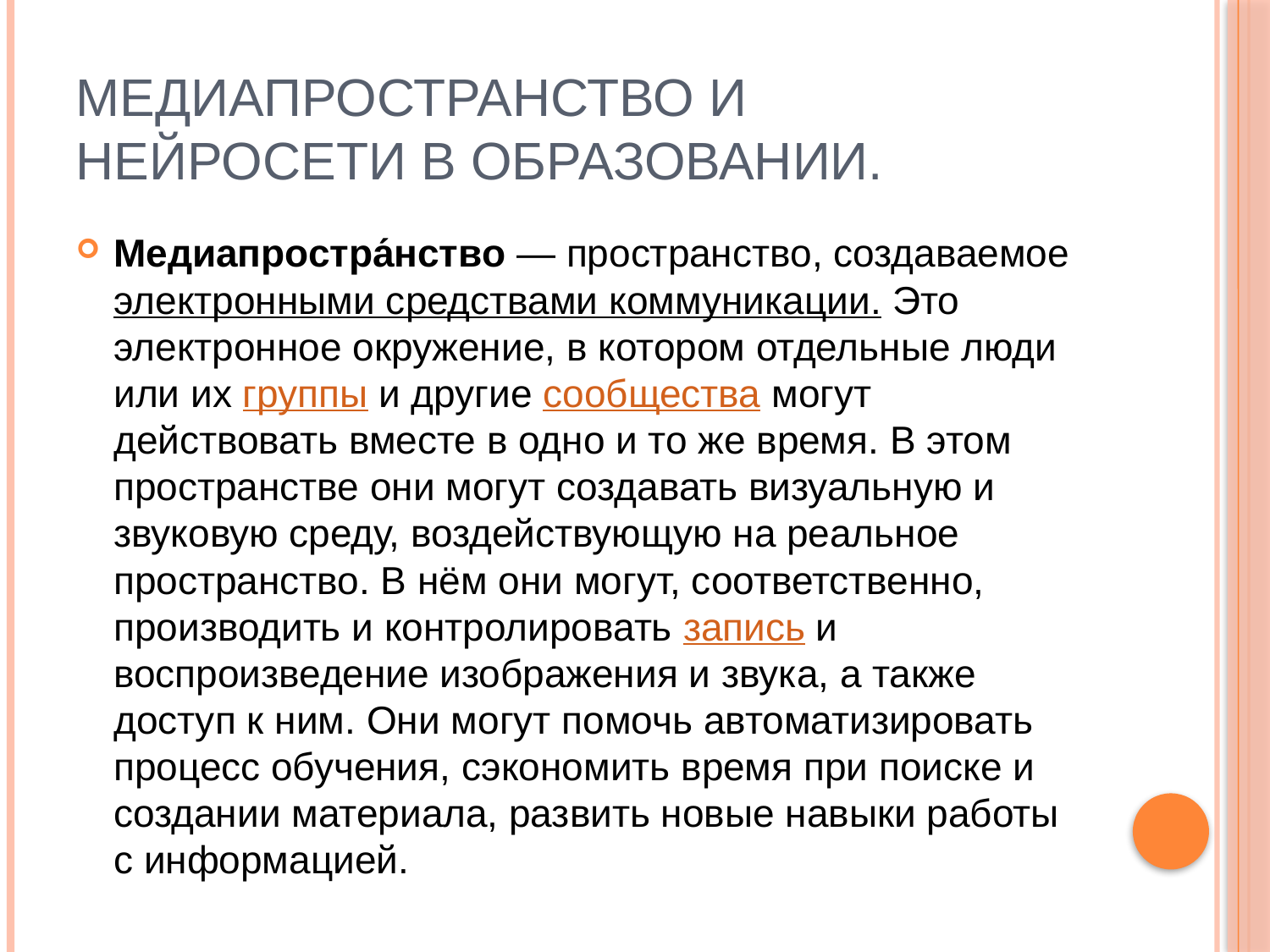

# Медиапространство и нейросети в образовании.
Медиапростра́нство — пространство, создаваемое электронными средствами коммуникации. Это электронное окружение, в котором отдельные люди или их группы и другие сообщества могут действовать вместе в одно и то же время. В этом пространстве они могут создавать визуальную и звуковую среду, воздействующую на реальное пространство. В нём они могут, соответственно, производить и контролировать запись и воспроизведение изображения и звука, а также доступ к ним. Они могут помочь автоматизировать процесс обучения, сэкономить время при поиске и создании материала, развить новые навыки работы с информацией.